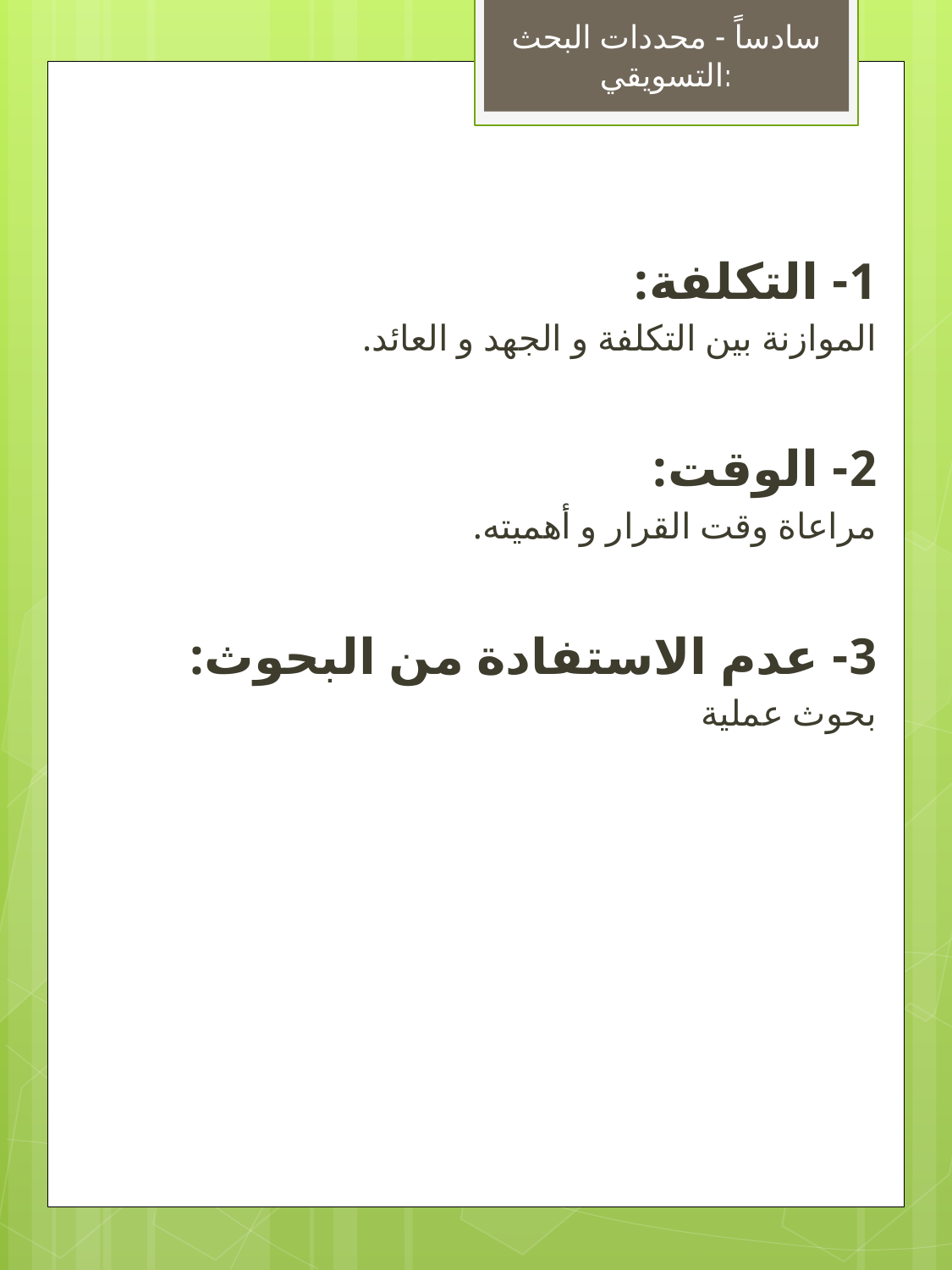

سادساً - محددات البحث التسويقي:
1- التكلفة:
الموازنة بين التكلفة و الجهد و العائد.

2- الوقت:
مراعاة وقت القرار و أهميته.

3- عدم الاستفادة من البحوث:
بحوث عملية